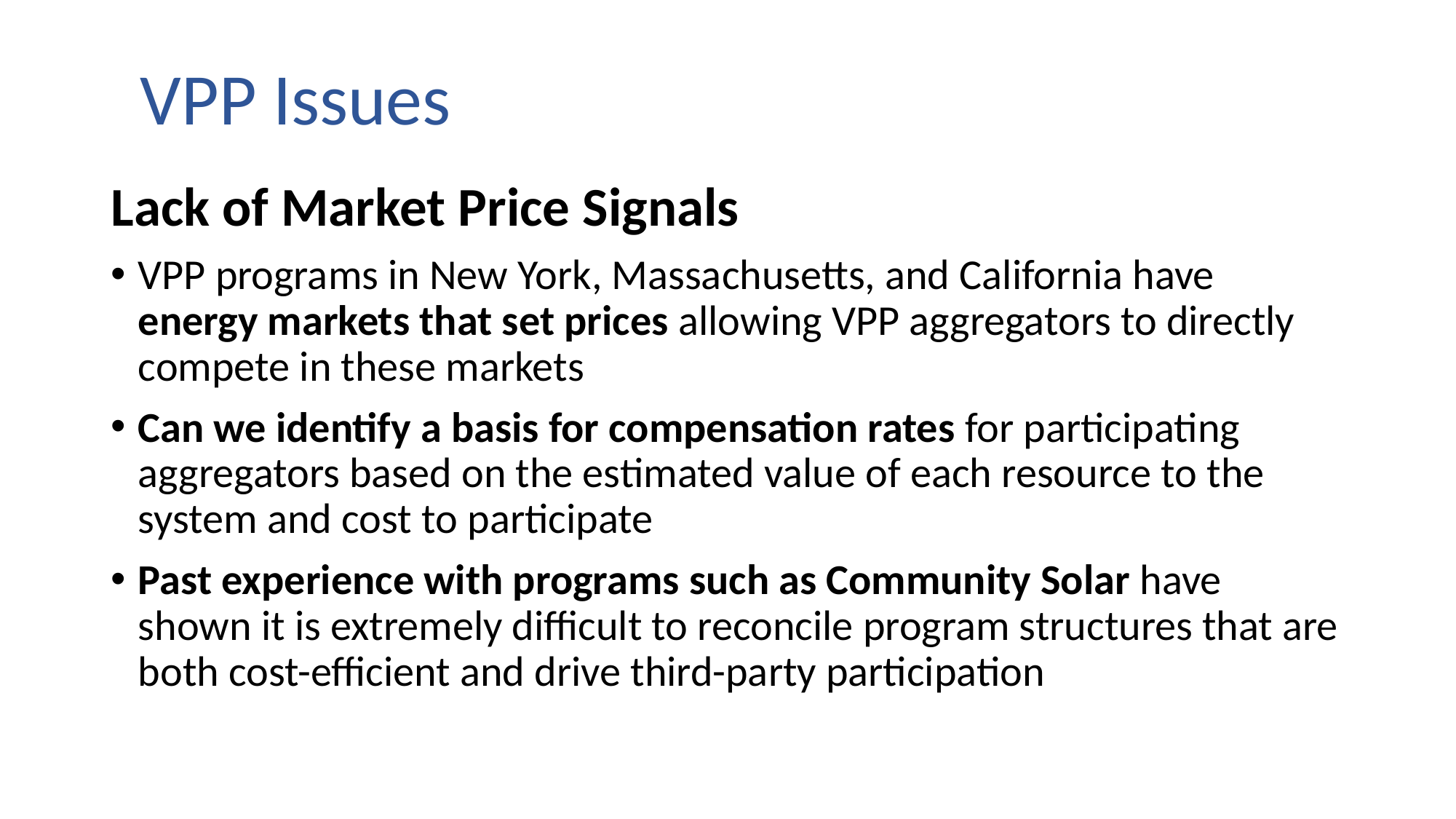

# VPP Issues
Lack of Market Price Signals
VPP programs in New York, Massachusetts, and California have energy markets that set prices allowing VPP aggregators to directly compete in these markets
Can we identify a basis for compensation rates for participating aggregators based on the estimated value of each resource to the system and cost to participate
Past experience with programs such as Community Solar have shown it is extremely difficult to reconcile program structures that are both cost-efficient and drive third-party participation